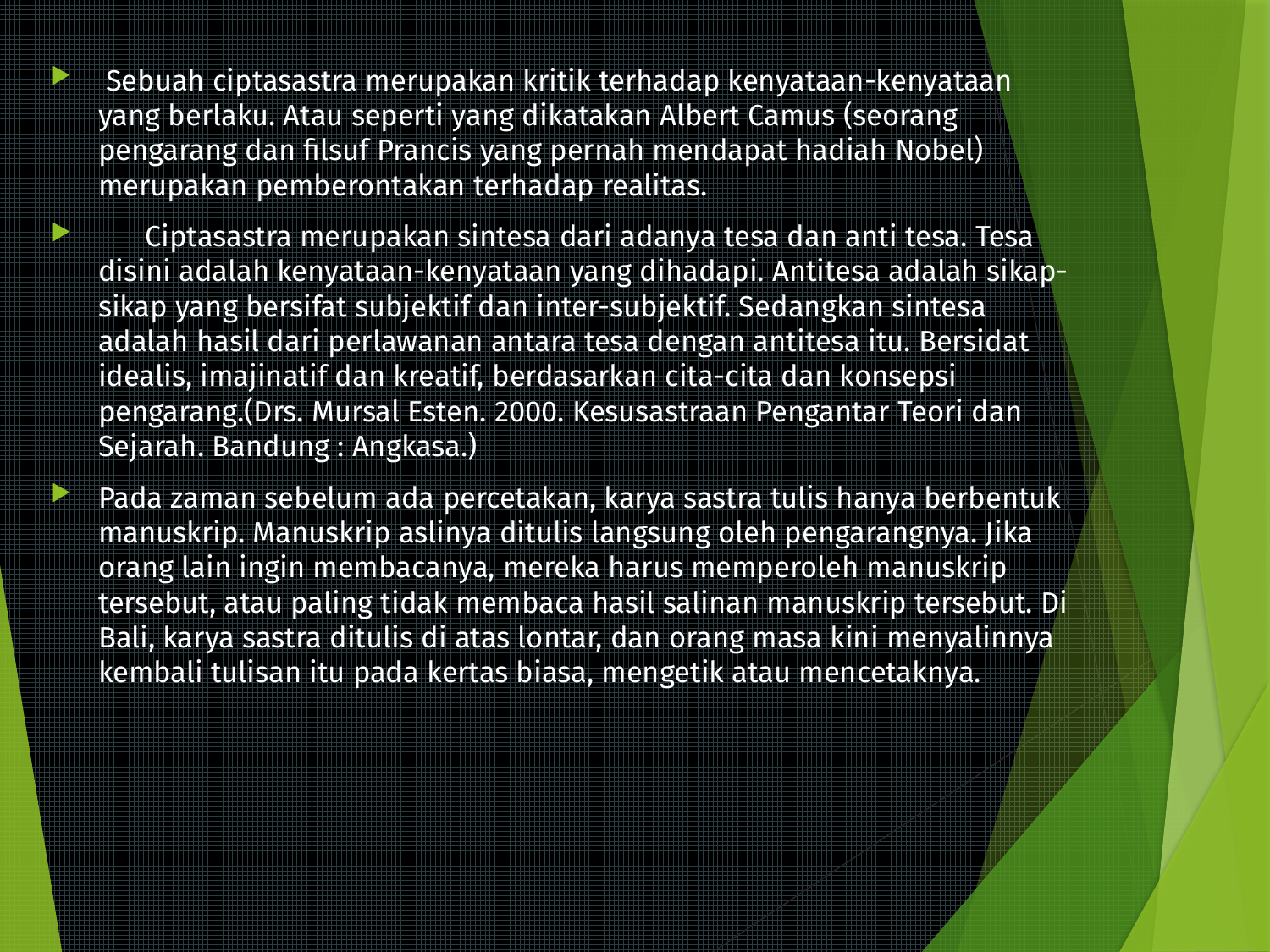

Sebuah ciptasastra merupakan kritik terhadap kenyataan-kenyataan yang berlaku. Atau seperti yang dikatakan Albert Camus (seorang pengarang dan filsuf Prancis yang pernah mendapat hadiah Nobel) merupakan pemberontakan terhadap realitas.
      Ciptasastra merupakan sintesa dari adanya tesa dan anti tesa. Tesa disini adalah kenyataan-kenyataan yang dihadapi. Antitesa adalah sikap-sikap yang bersifat subjektif dan inter-subjektif. Sedangkan sintesa adalah hasil dari perlawanan antara tesa dengan antitesa itu. Bersidat idealis, imajinatif dan kreatif, berdasarkan cita-cita dan konsepsi  pengarang.(Drs. Mursal Esten. 2000. Kesusastraan Pengantar Teori dan Sejarah. Bandung : Angkasa.)
Pada zaman sebelum ada percetakan, karya sastra tulis hanya berbentuk manuskrip. Manuskrip aslinya ditulis langsung oleh pengarangnya. Jika orang lain ingin membacanya, mereka harus memperoleh manuskrip tersebut, atau paling tidak membaca hasil salinan manuskrip tersebut. Di Bali, karya sastra ditulis di atas lontar, dan orang masa kini menyalinnya kembali tulisan itu pada kertas biasa, mengetik atau mencetaknya.